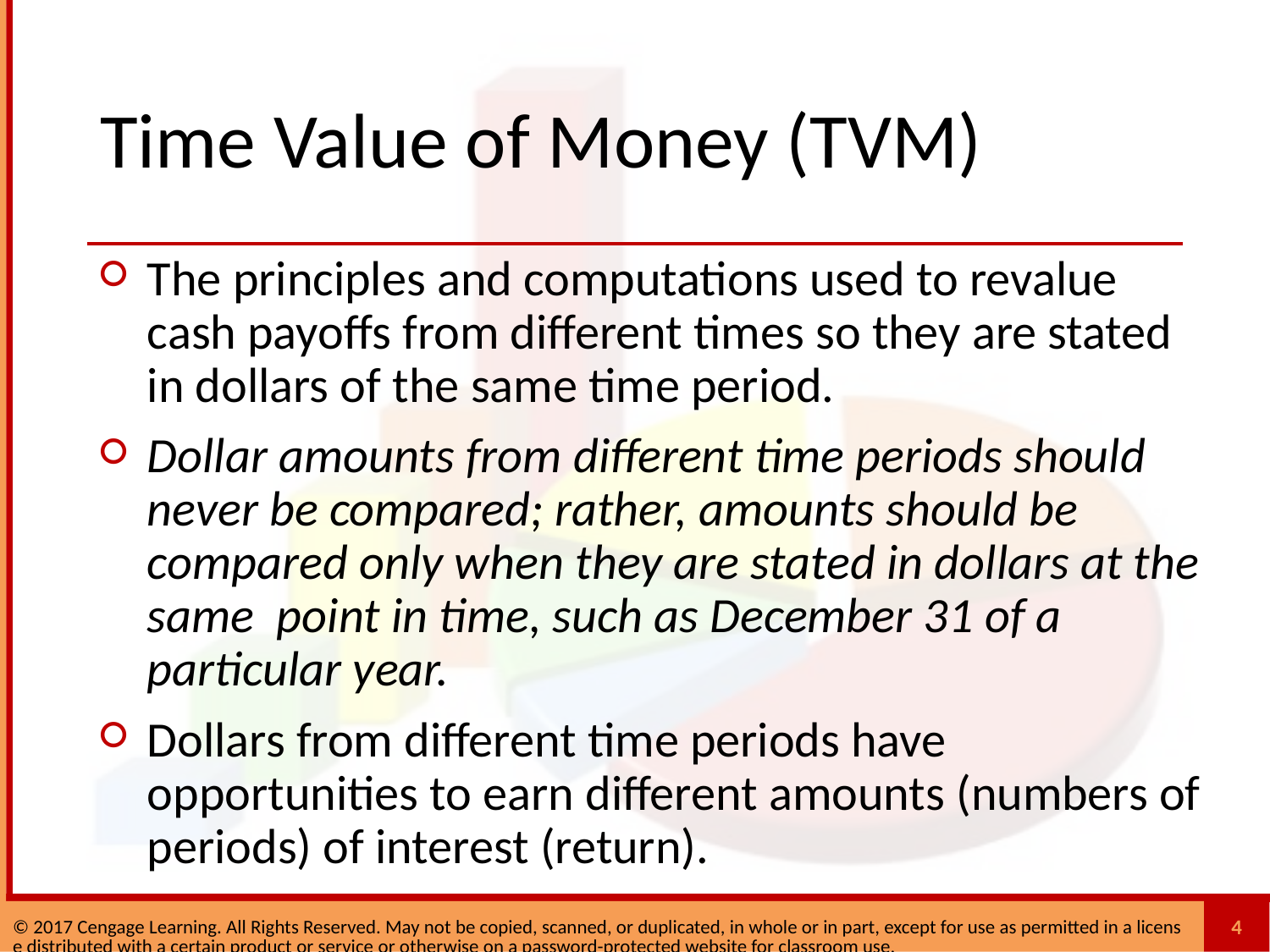

# Time Value of Money (TVM)
The principles and computations used to revalue cash payoffs from different times so they are stated in dollars of the same time period.
Dollar amounts from different time periods should never be compared; rather, amounts should be compared only when they are stated in dollars at the same  point in time, such as December 31 of a particular year.
Dollars from different time periods have opportunities to earn different amounts (numbers of periods) of interest (return).
4
© 2017 Cengage Learning. All Rights Reserved. May not be copied, scanned, or duplicated, in whole or in part, except for use as permitted in a license distributed with a certain product or service or otherwise on a password-protected website for classroom use.